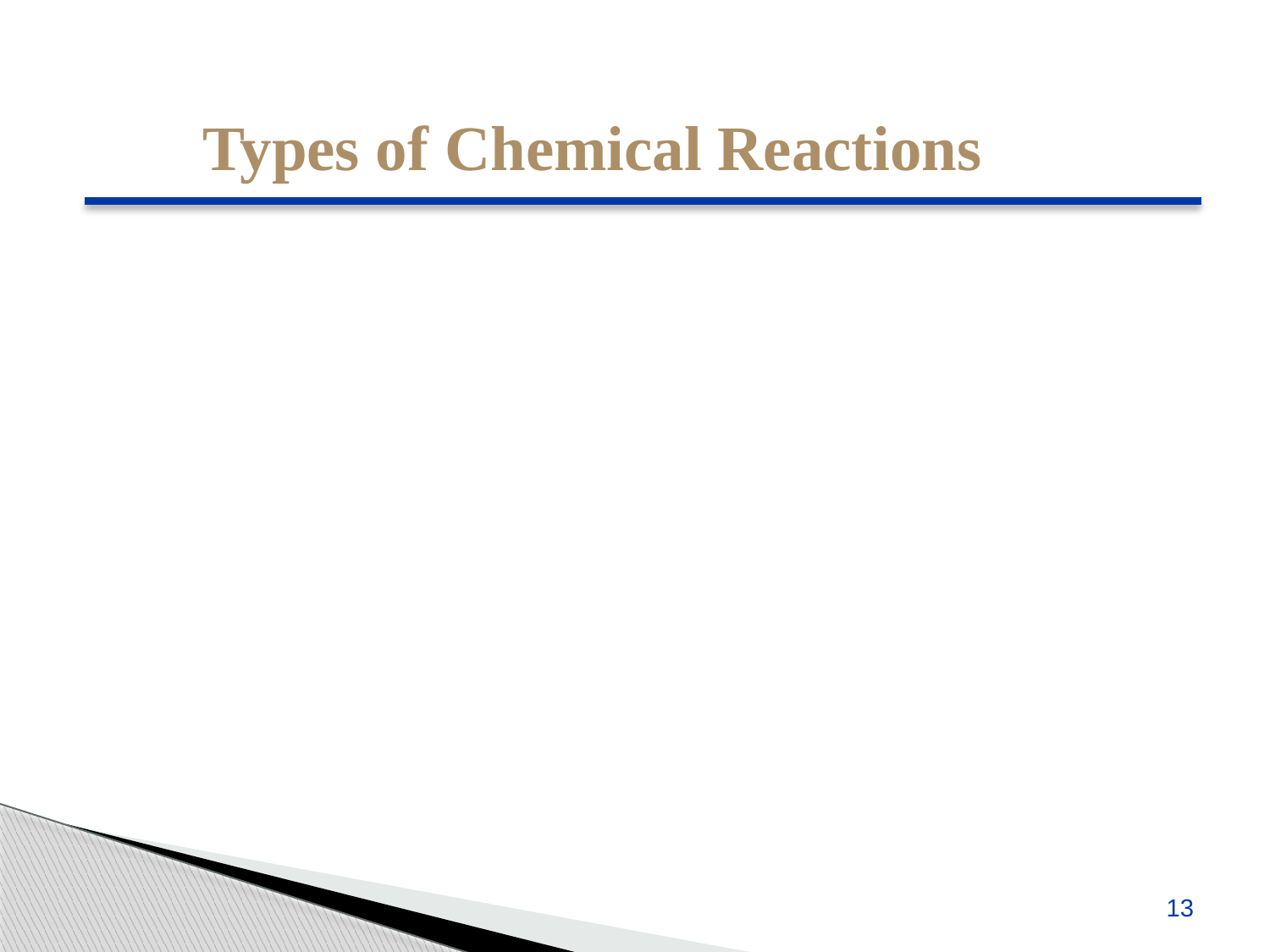

Types of Chemical Reactions
Precipitation or Double-Displacement Reaction
It is a type of displacement reaction in which two compounds react and consequently, their anions and cations switch places forming two new products. Consider the example of the reaction between silver nitrate and sodium chloride.
●●●
13